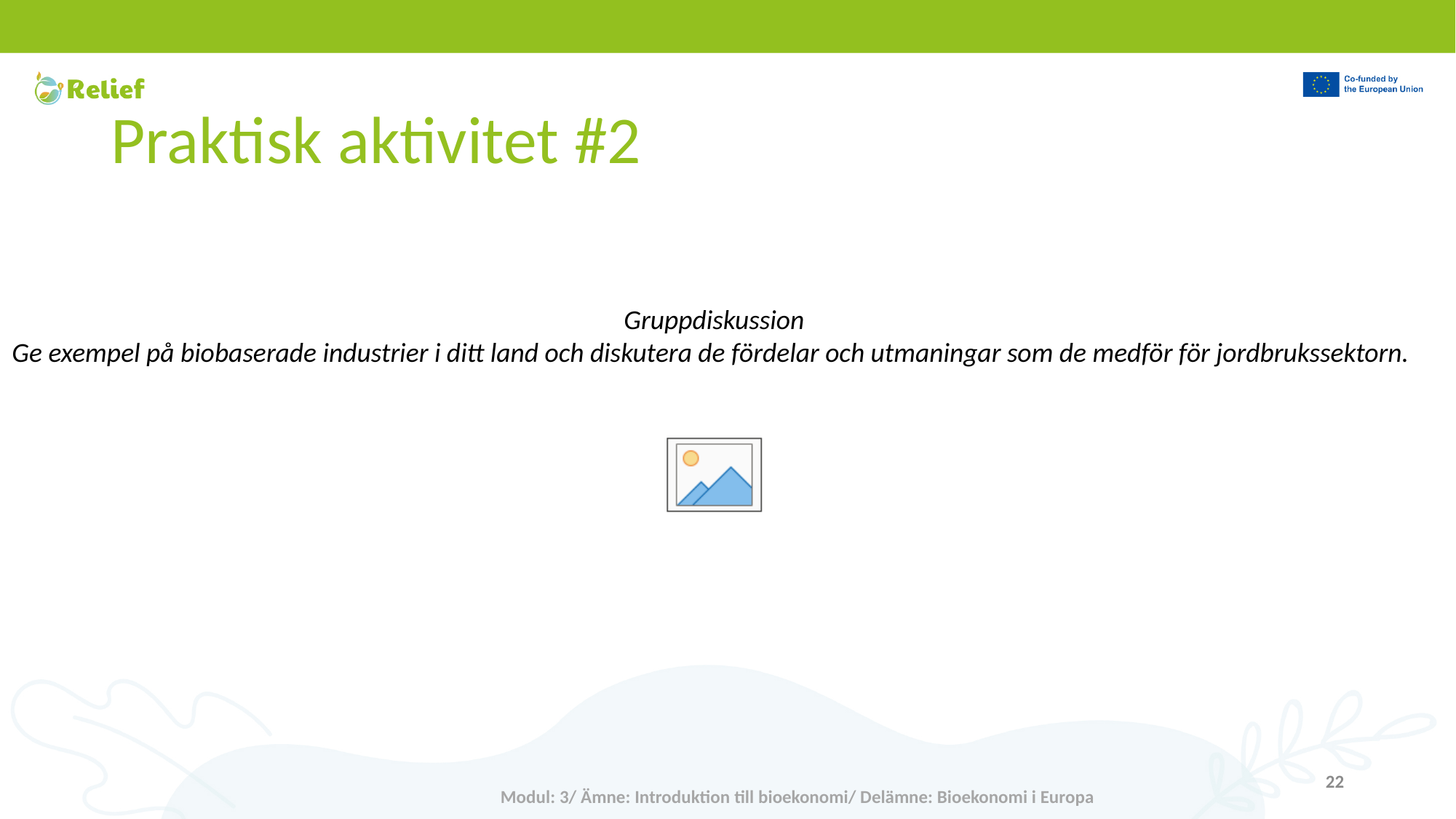

# Praktisk aktivitet #2

Gruppdiskussion
Ge exempel på biobaserade industrier i ditt land och diskutera de fördelar och utmaningar som de medför för jordbrukssektorn.
22
Modul: 3/ Ämne: Introduktion till bioekonomi/ Delämne: Bioekonomi i Europa